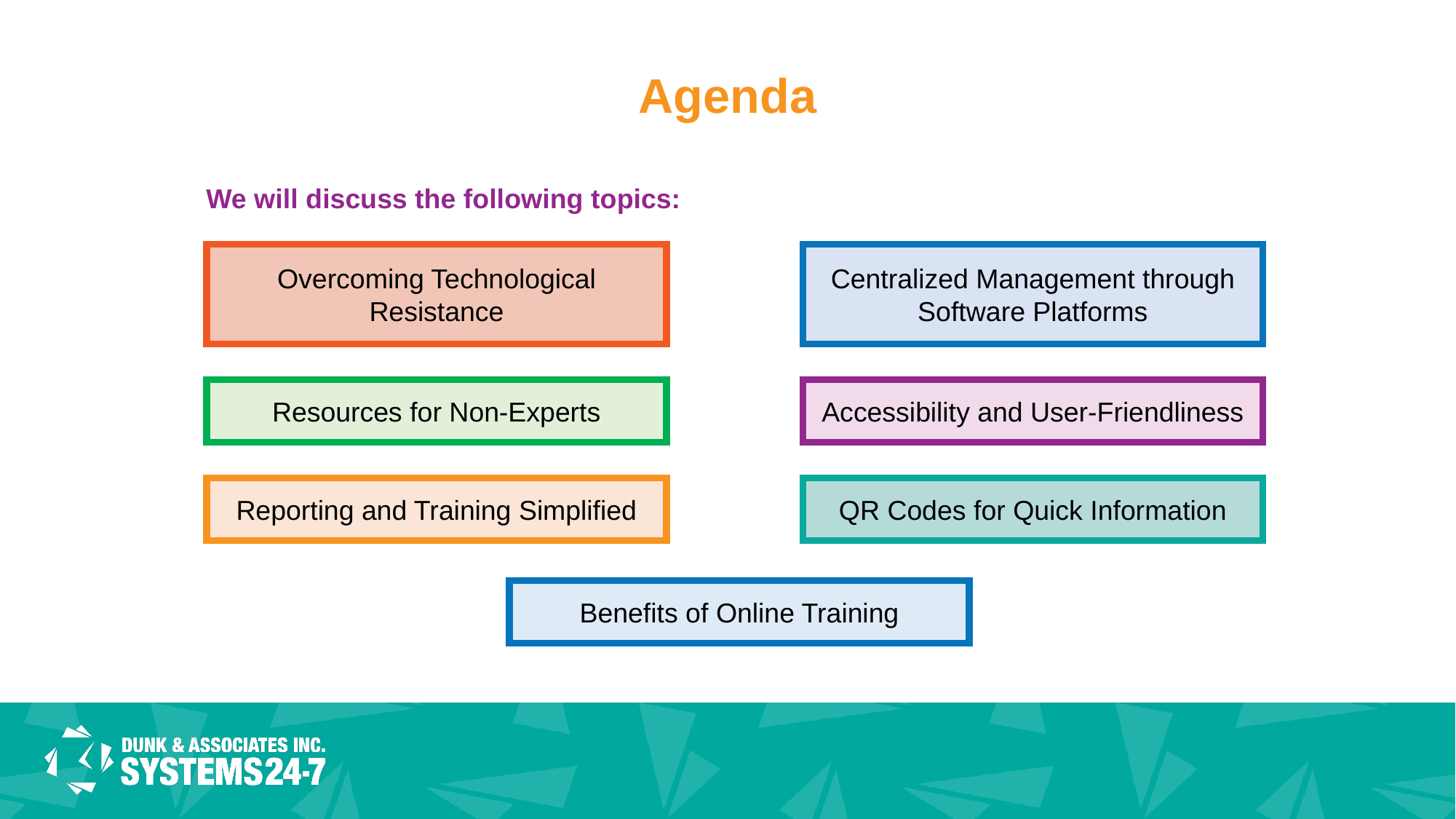

# Agenda
We will discuss the following topics:
Overcoming Technological Resistance
Centralized Management through Software Platforms
Resources for Non-Experts
Accessibility and User-Friendliness
Reporting and Training Simplified
QR Codes for Quick Information
Benefits of Online Training